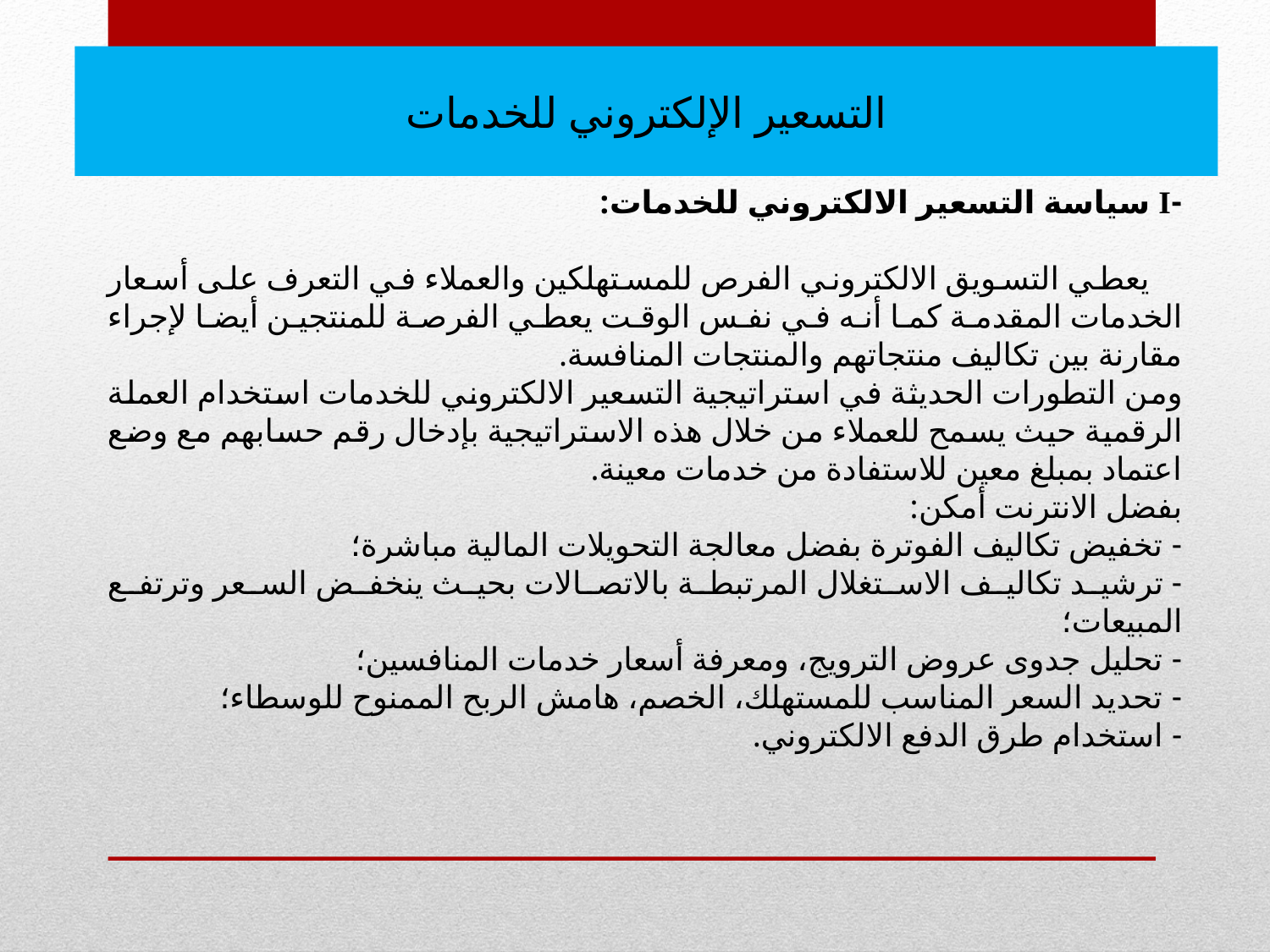

التسعير الإلكتروني للخدمات
-I سياسة التسعير الالكتروني للخدمات:

    يعطي التسويق الالكتروني الفرص للمستهلكين والعملاء في التعرف على أسعار الخدمات المقدمة كما أنه في نفس الوقت يعطي الفرصة للمنتجين أيضا لإجراء مقارنة بين تكاليف منتجاتهم والمنتجات المنافسة.
ومن التطورات الحديثة في استراتيجية التسعير الالكتروني للخدمات استخدام العملة الرقمية حيث يسمح للعملاء من خلال هذه الاستراتيجية بإدخال رقم حسابهم مع وضع اعتماد بمبلغ معين للاستفادة من خدمات معينة.
بفضل الانترنت أمكن:
- تخفيض تكاليف الفوترة بفضل معالجة التحويلات المالية مباشرة؛
- ترشيد تكاليف الاستغلال المرتبطة بالاتصالات بحيث ينخفض السعر وترتفع المبيعات؛
- تحليل جدوى عروض الترويج، ومعرفة أسعار خدمات المنافسين؛
- تحديد السعر المناسب للمستهلك، الخصم، هامش الربح الممنوح للوسطاء؛
- استخدام طرق الدفع الالكتروني.